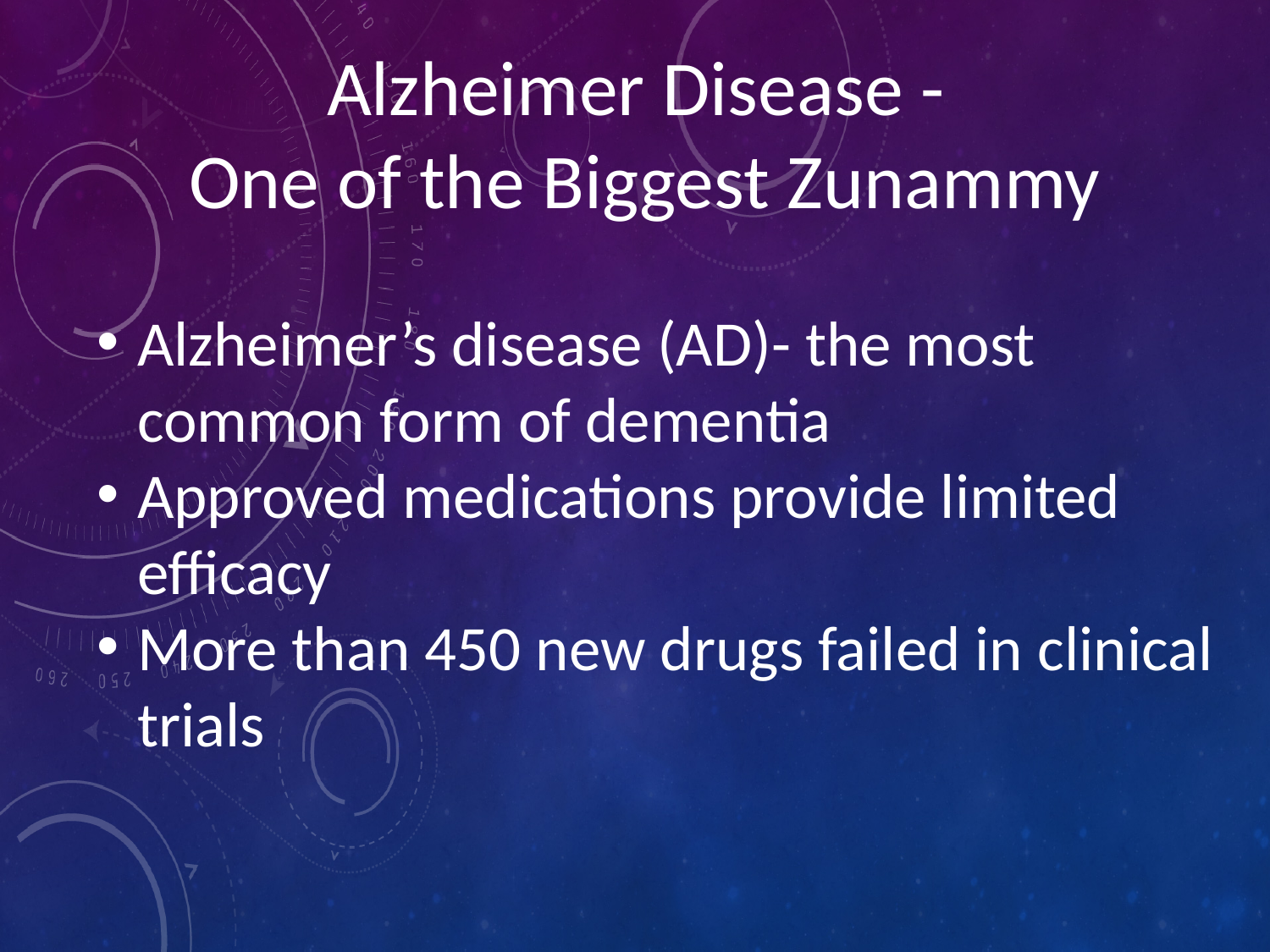

Alzheimer Disease -
One of the Biggest Zunammy
Alzheimer’s disease (AD)- the most common form of dementia
Approved medications provide limited efficacy
More than 450 new drugs failed in clinical trials